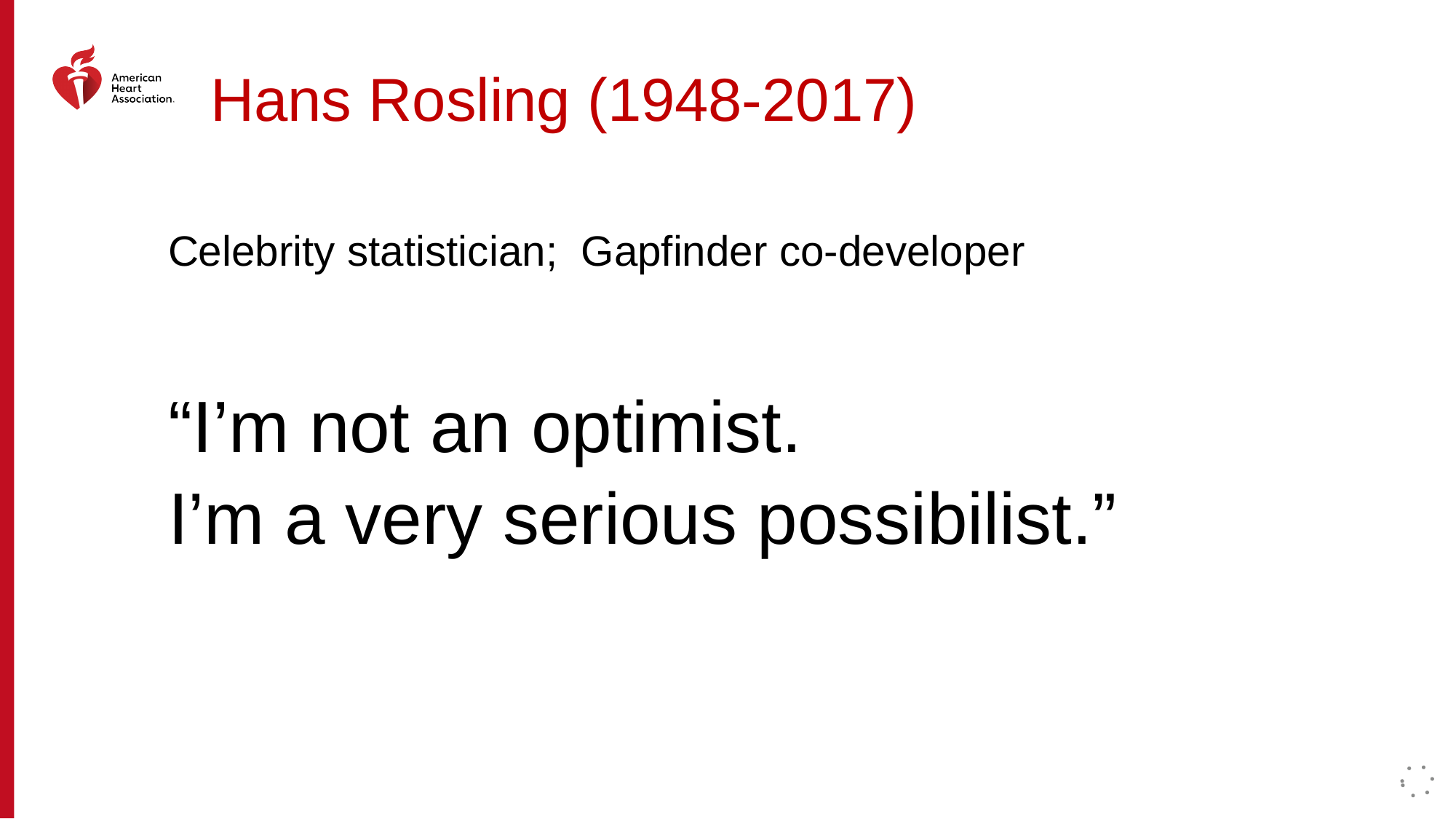

# Hans Rosling (1948-2017)
Celebrity statistician;  Gapfinder co-developer

“I’m not an optimist.
I’m a very serious possibilist.”